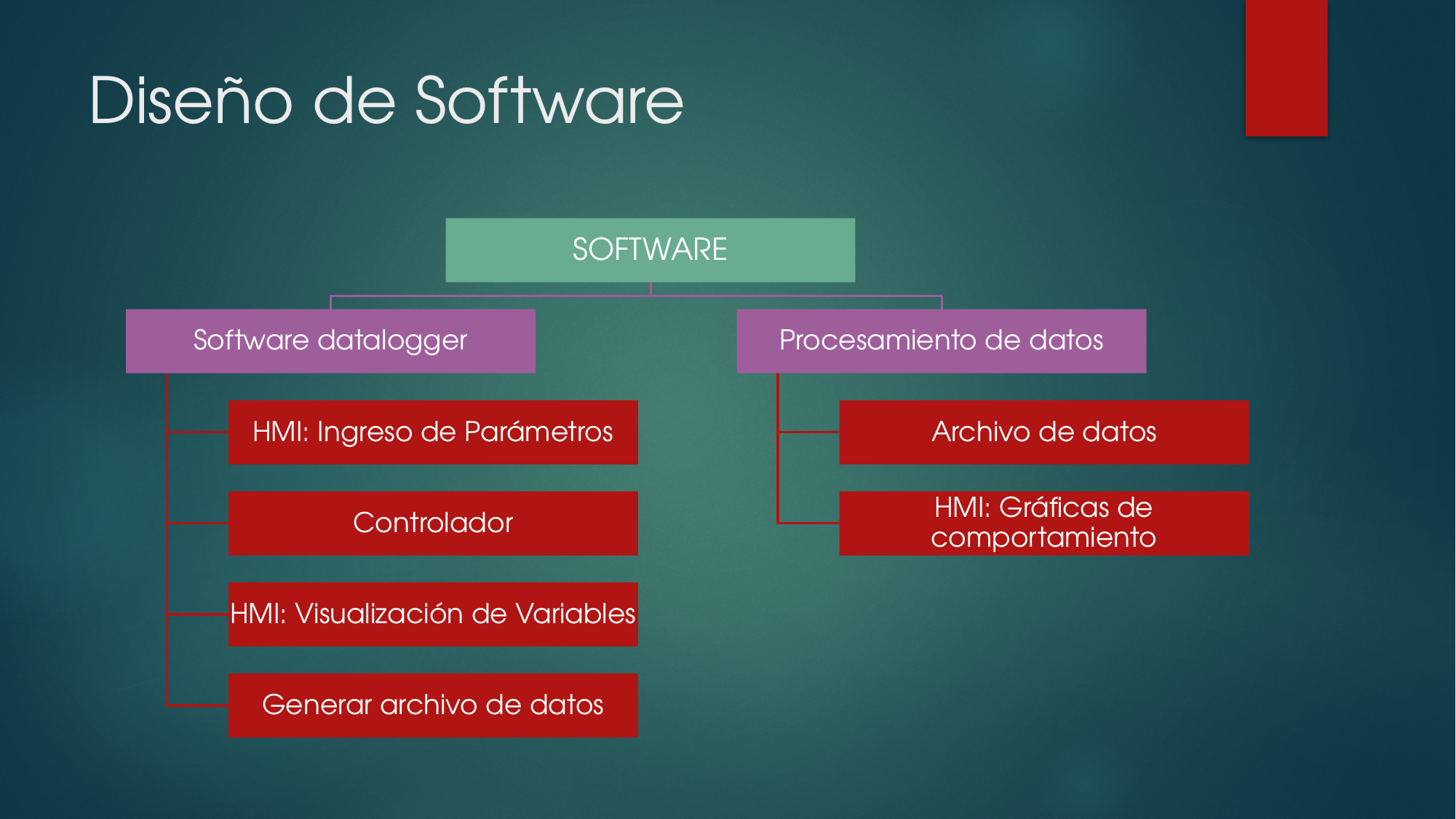

# Diseño de Software
SOFTWARE
Software datalogger
HMI: Ingreso de Parámetros
Controlador
HMI: Visualización de Variables
Generar archivo de datos
Procesamiento de datos
Archivo de datos
HMI: Gráficas de comportamiento